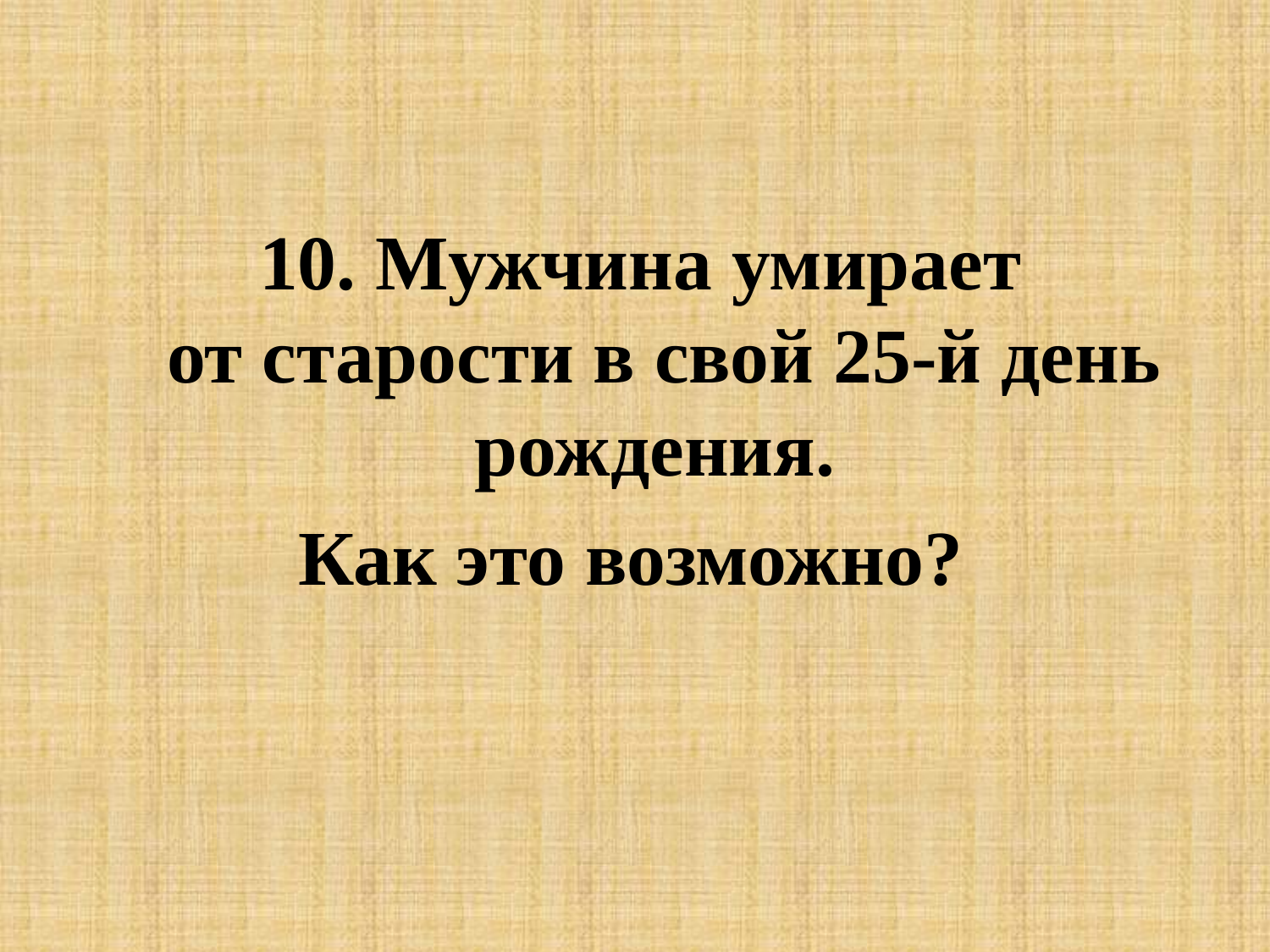

10. Мужчина умирает от старости в свой 25-й день рождения.
Как это возможно?